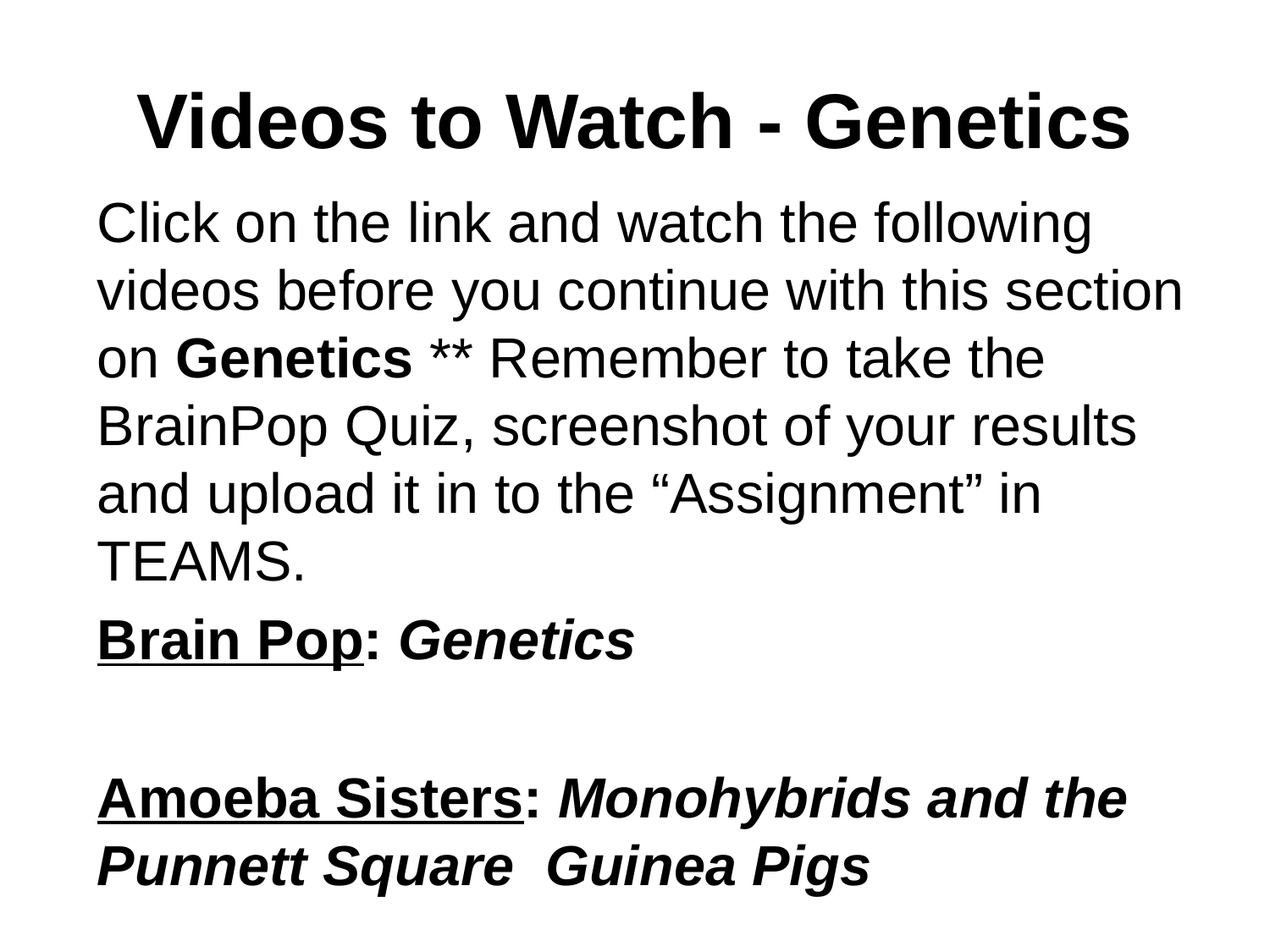

# Videos to Watch - Genetics
Click on the link and watch the following videos before you continue with this section on Genetics ** Remember to take the BrainPop Quiz, screenshot of your results and upload it in to the “Assignment” in TEAMS.
Brain Pop: Genetics

Amoeba Sisters: Monohybrids and the Punnett Square  Guinea Pigs